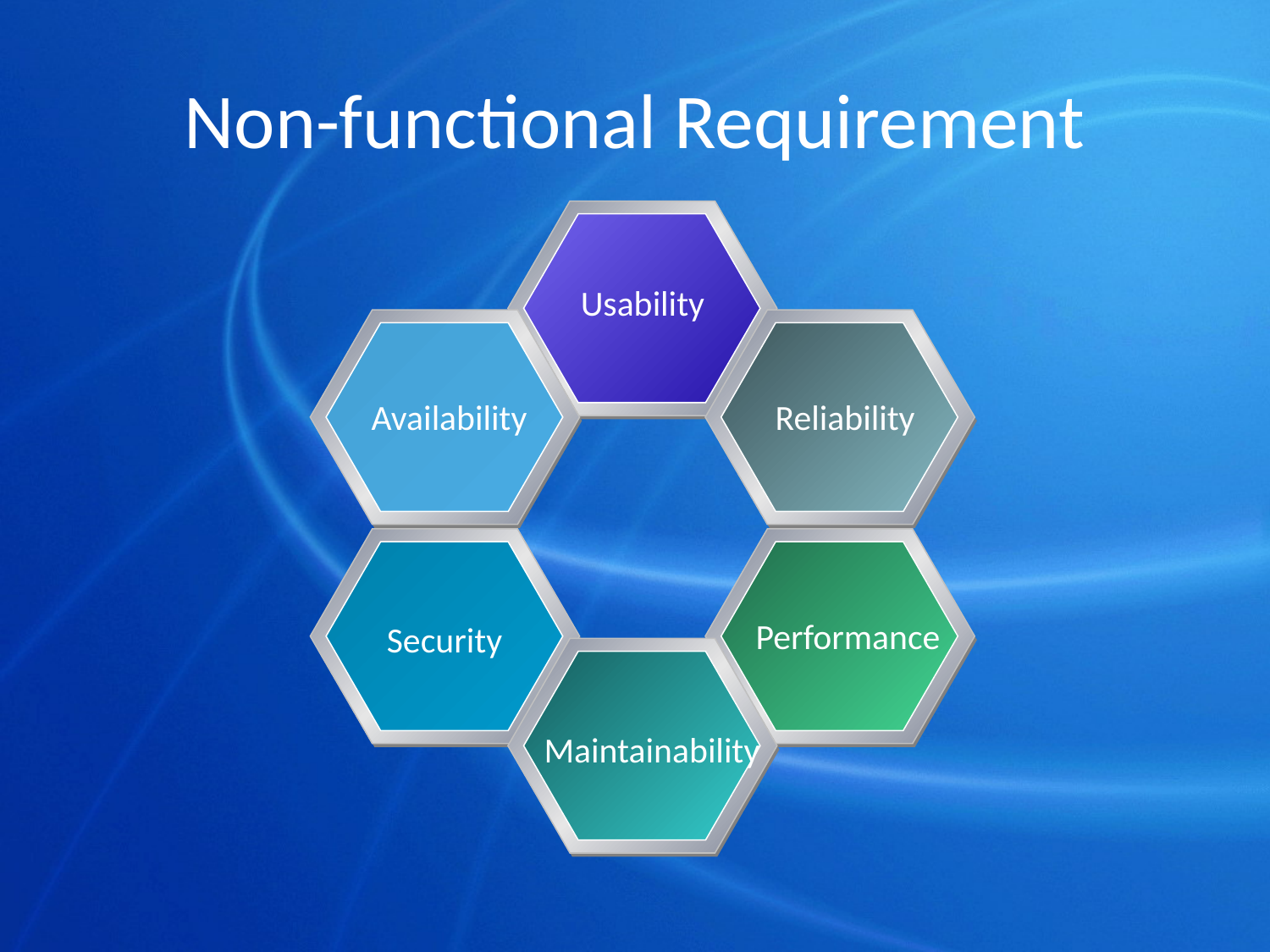

# Non-functional Requirement

Usability

Availability

Reliability

Security

Performance

Maintainability